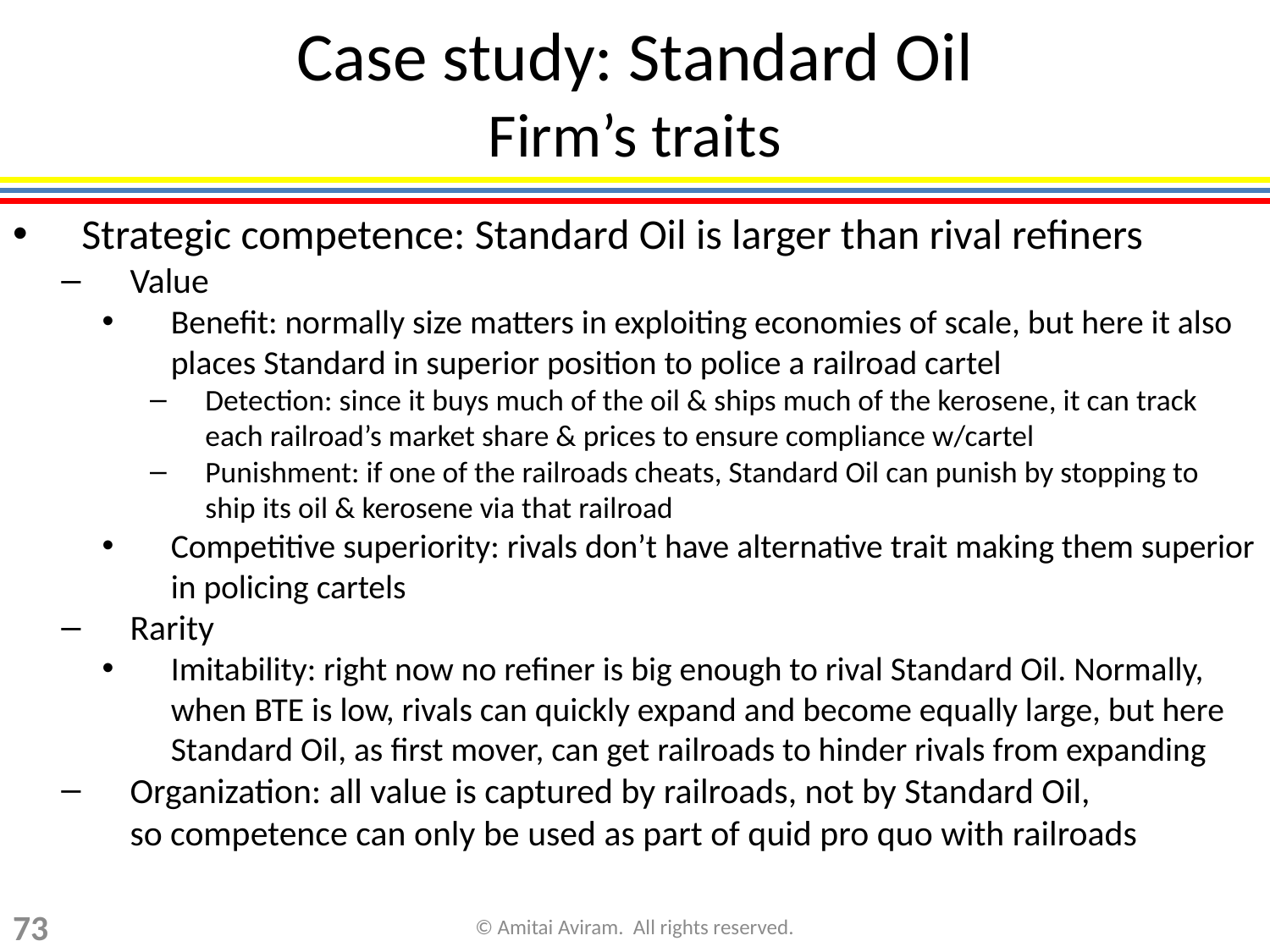

# Case study: Standard Oil Firm’s traits
Strategic competence: Standard Oil is larger than rival refiners
Value
Benefit: normally size matters in exploiting economies of scale, but here it also places Standard in superior position to police a railroad cartel
Detection: since it buys much of the oil & ships much of the kerosene, it can track each railroad’s market share & prices to ensure compliance w/cartel
Punishment: if one of the railroads cheats, Standard Oil can punish by stopping to ship its oil & kerosene via that railroad
Competitive superiority: rivals don’t have alternative trait making them superior in policing cartels
Rarity
Imitability: right now no refiner is big enough to rival Standard Oil. Normally, when BTE is low, rivals can quickly expand and become equally large, but here Standard Oil, as first mover, can get railroads to hinder rivals from expanding
Organization: all value is captured by railroads, not by Standard Oil,
so competence can only be used as part of quid pro quo with railroads
73
© Amitai Aviram.  All rights reserved.